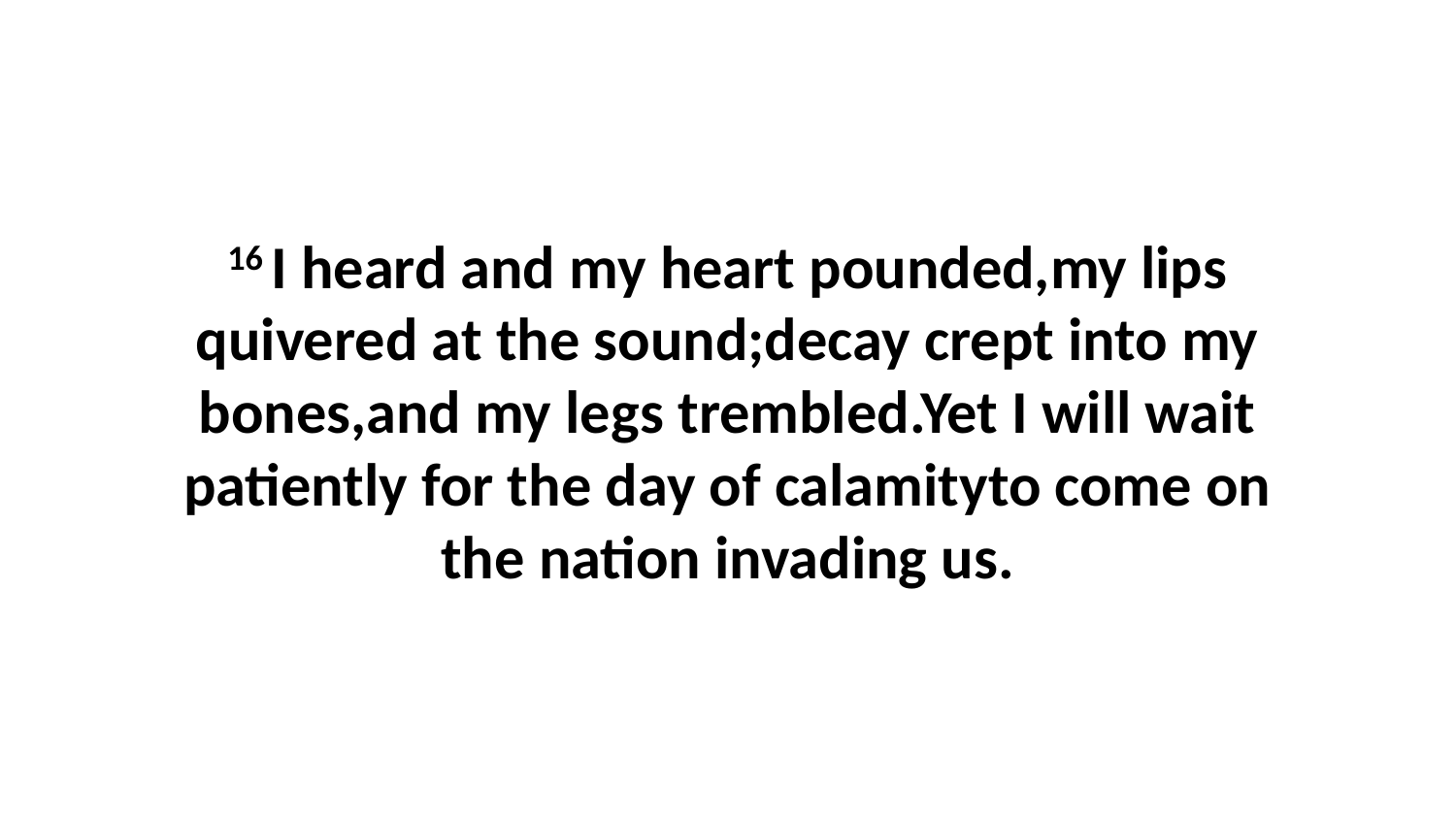

16 I heard and my heart pounded,my lips quivered at the sound;decay crept into my bones,and my legs trembled.Yet I will wait patiently for the day of calamityto come on the nation invading us.